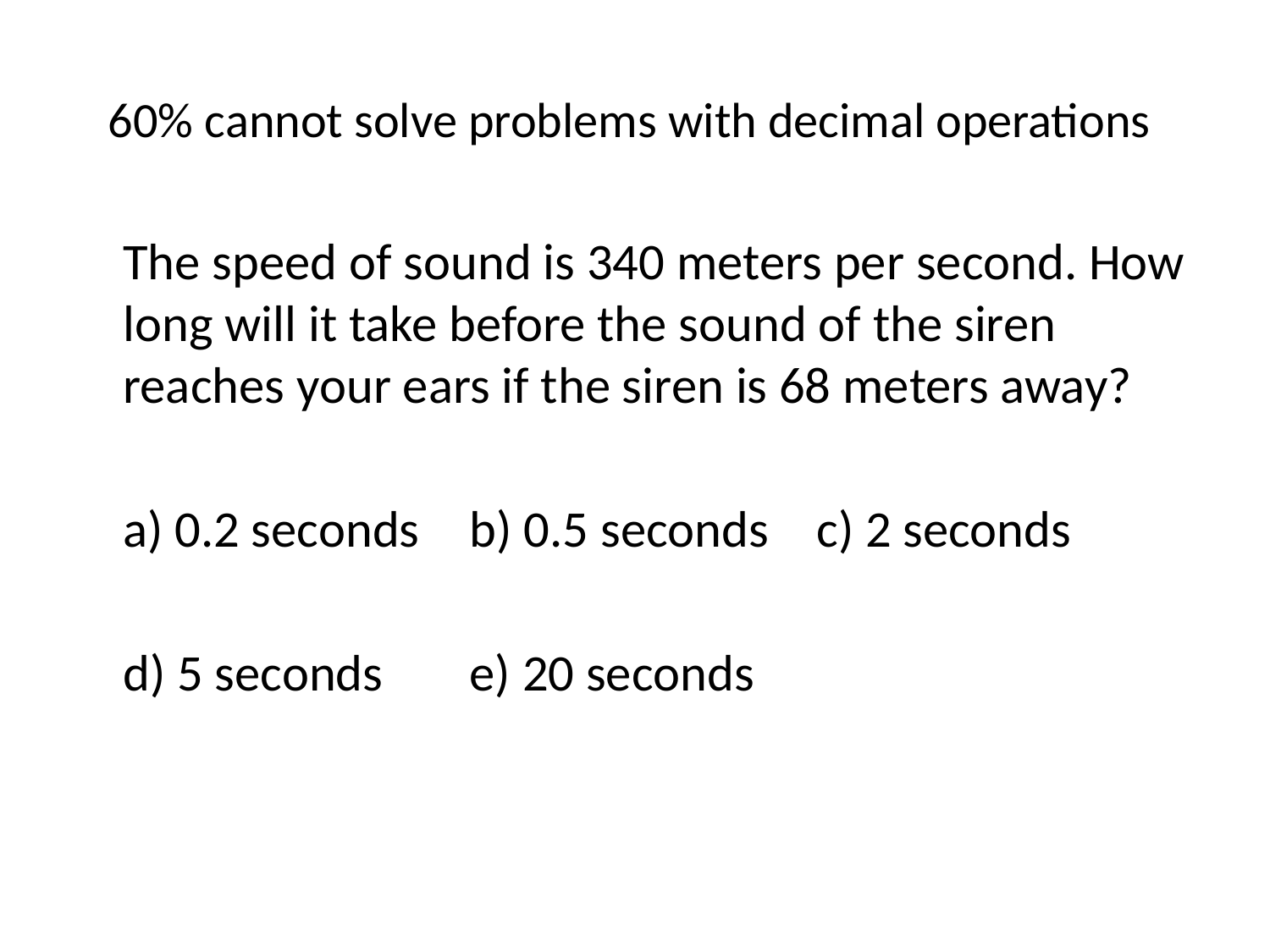

# 60% cannot solve problems with decimal operations
The speed of sound is 340 meters per second. How long will it take before the sound of the siren  reaches your ears if the siren is 68 meters away?

a) 0.2 seconds		b) 0.5 seconds		c) 2 seconds

d) 5 seconds		e) 20 seconds